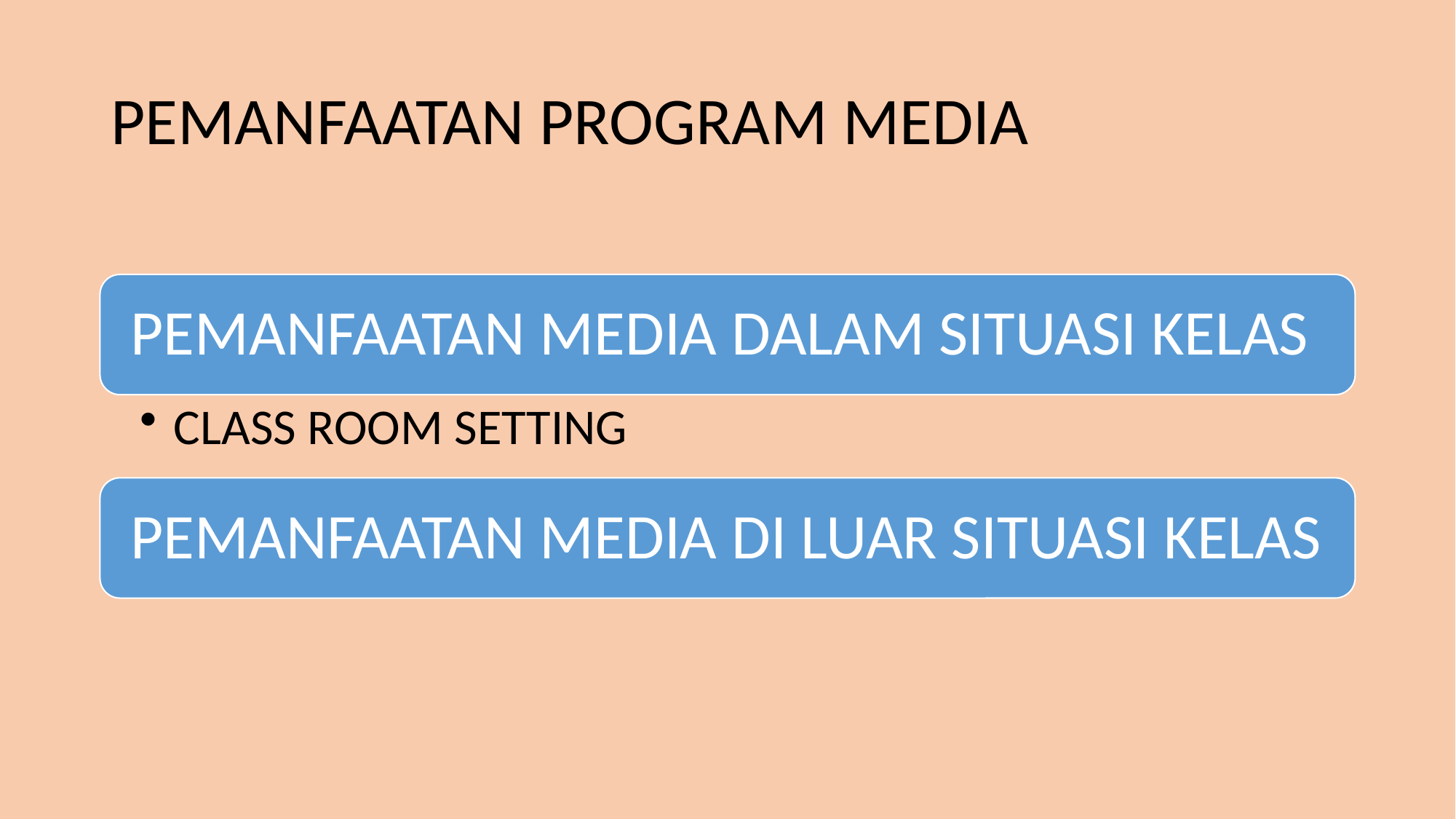

# PEMANFAATAN PROGRAM MEDIA
PEMANFAATAN MEDIA DALAM SITUASI KELAS
CLASS ROOM SETTING
PEMANFAATAN MEDIA DI LUAR SITUASI KELAS